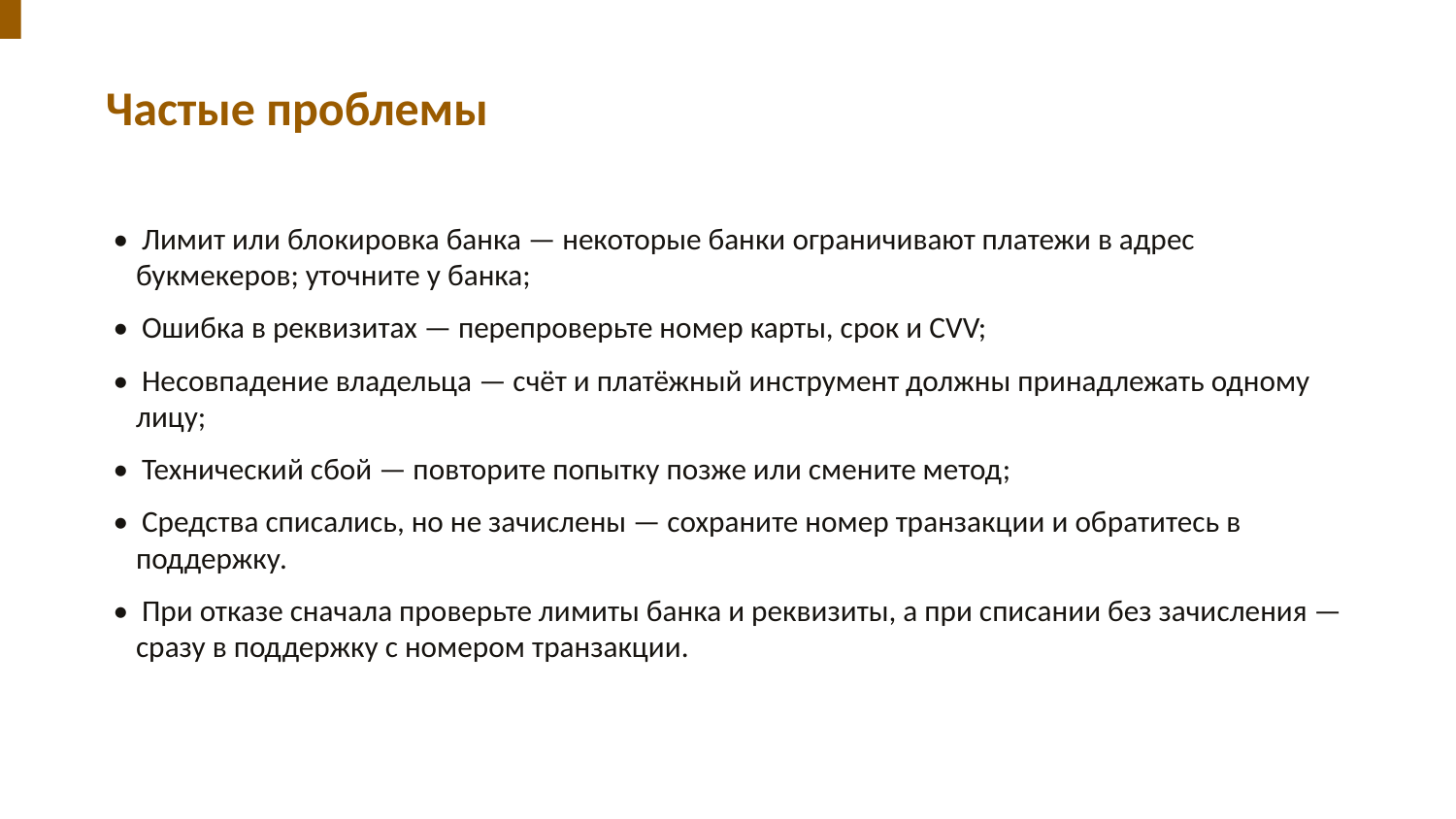

Частые проблемы
•  Лимит или блокировка банка — некоторые банки ограничивают платежи в адрес букмекеров; уточните у банка;
•  Ошибка в реквизитах — перепроверьте номер карты, срок и CVV;
•  Несовпадение владельца — счёт и платёжный инструмент должны принадлежать одному лицу;
•  Технический сбой — повторите попытку позже или смените метод;
•  Средства списались, но не зачислены — сохраните номер транзакции и обратитесь в поддержку.
•  При отказе сначала проверьте лимиты банка и реквизиты, а при списании без зачисления — сразу в поддержку с номером транзакции.